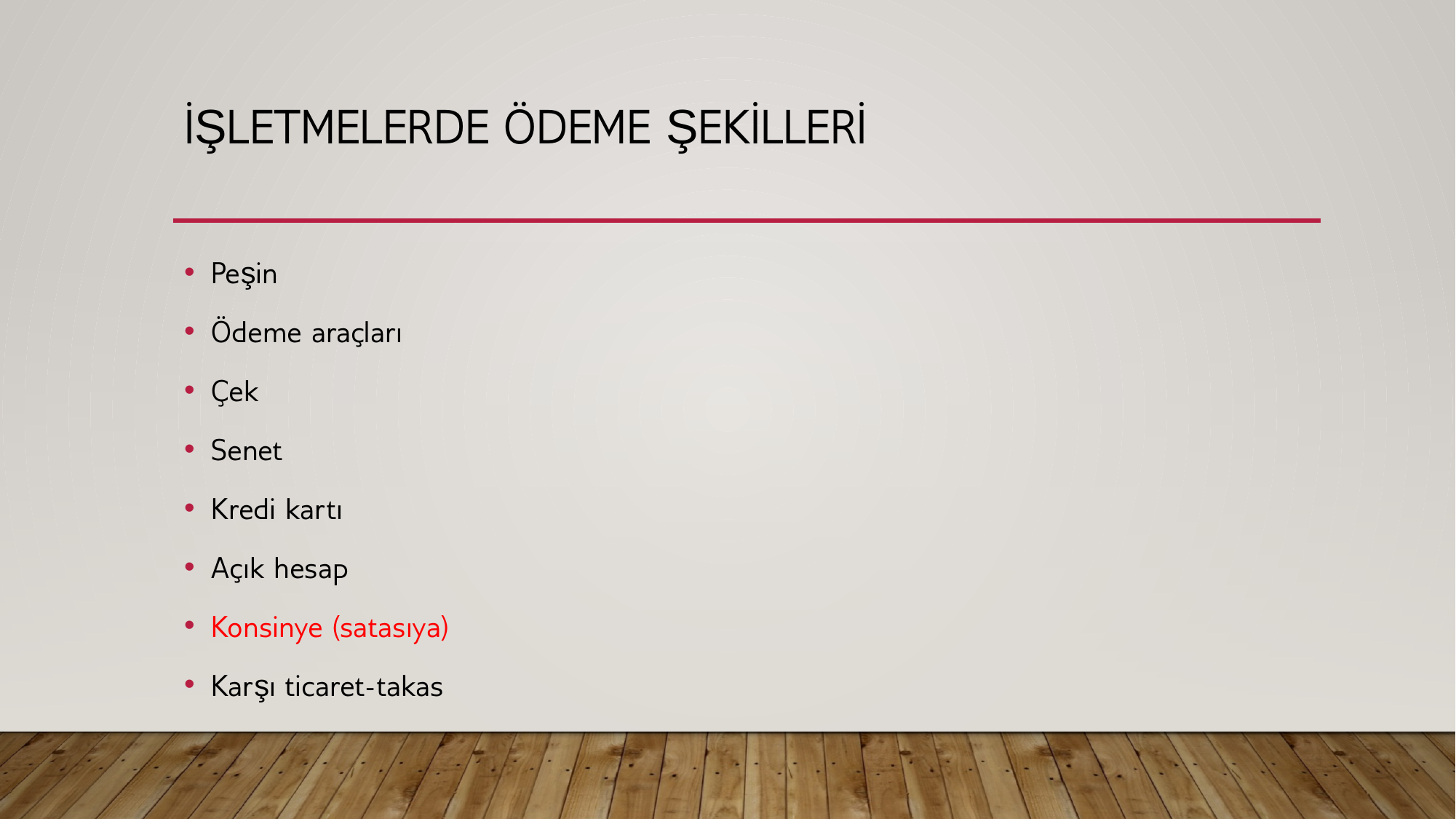

# İşletmelerde ödeme şekilleri
Peşin
Ödeme araçları
Çek
Senet
Kredi kartı
Açık hesap
Konsinye (satasıya)
Karşı ticaret-takas